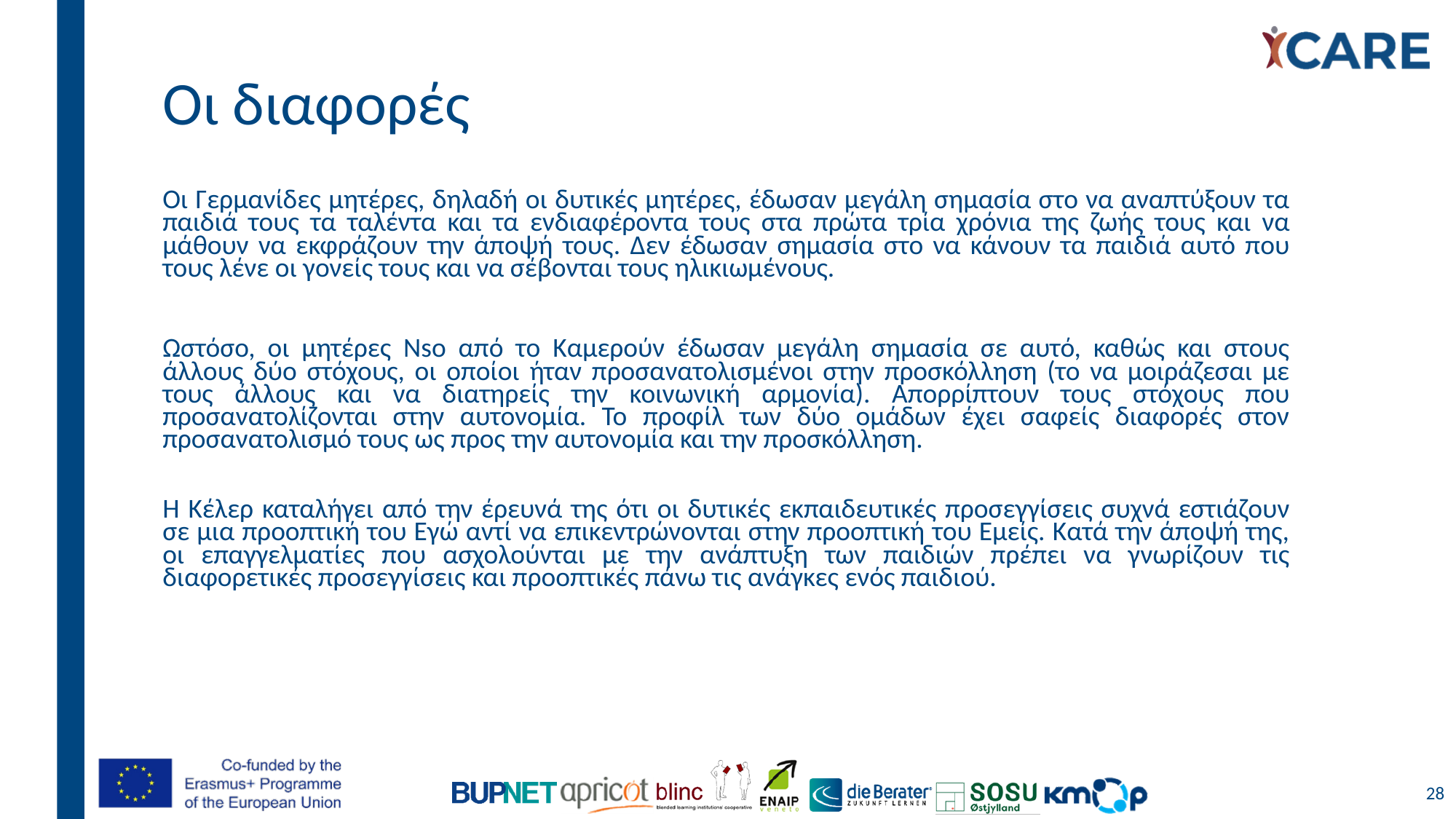

Οι διαφορές
Οι Γερμανίδες μητέρες, δηλαδή οι δυτικές μητέρες, έδωσαν μεγάλη σημασία στο να αναπτύξουν τα παιδιά τους τα ταλέντα και τα ενδιαφέροντα τους στα πρώτα τρία χρόνια της ζωής τους και να μάθουν να εκφράζουν την άποψή τους. Δεν έδωσαν σημασία στο να κάνουν τα παιδιά αυτό που τους λένε οι γονείς τους και να σέβονται τους ηλικιωμένους.
Ωστόσο, οι μητέρες Nso από το Καμερούν έδωσαν μεγάλη σημασία σε αυτό, καθώς και στους άλλους δύο στόχους, οι οποίοι ήταν προσανατολισμένοι στην προσκόλληση (το να μοιράζεσαι με τους άλλους και να διατηρείς την κοινωνική αρμονία). Απορρίπτουν τους στόχους που προσανατολίζονται στην αυτονομία. Το προφίλ των δύο ομάδων έχει σαφείς διαφορές στον προσανατολισμό τους ως προς την αυτονομία και την προσκόλληση.

Η Κέλερ καταλήγει από την έρευνά της ότι οι δυτικές εκπαιδευτικές προσεγγίσεις συχνά εστιάζουν σε μια προοπτική του Εγώ αντί να επικεντρώνονται στην προοπτική του Εμείς. Κατά την άποψή της, οι επαγγελματίες που ασχολούνται με την ανάπτυξη των παιδιών πρέπει να γνωρίζουν τις διαφορετικές προσεγγίσεις και προοπτικές πάνω τις ανάγκες ενός παιδιού.
28